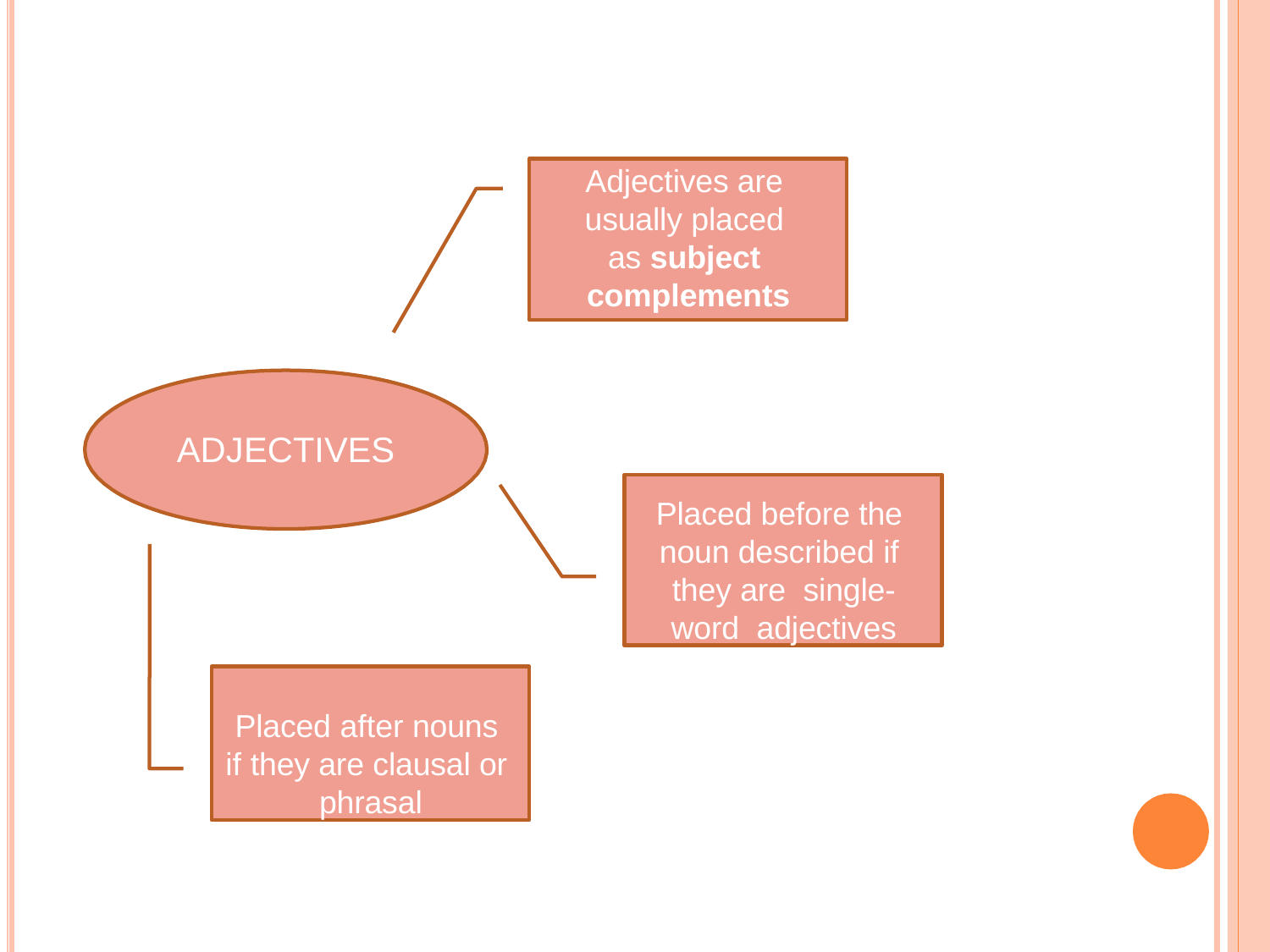

# Adjectives are  usually placed  as subject  complements

ADJECTIVES
Placed before the  noun described if  they are  single-word  adjectives

Placed after nouns  if they are clausal or  phrasal